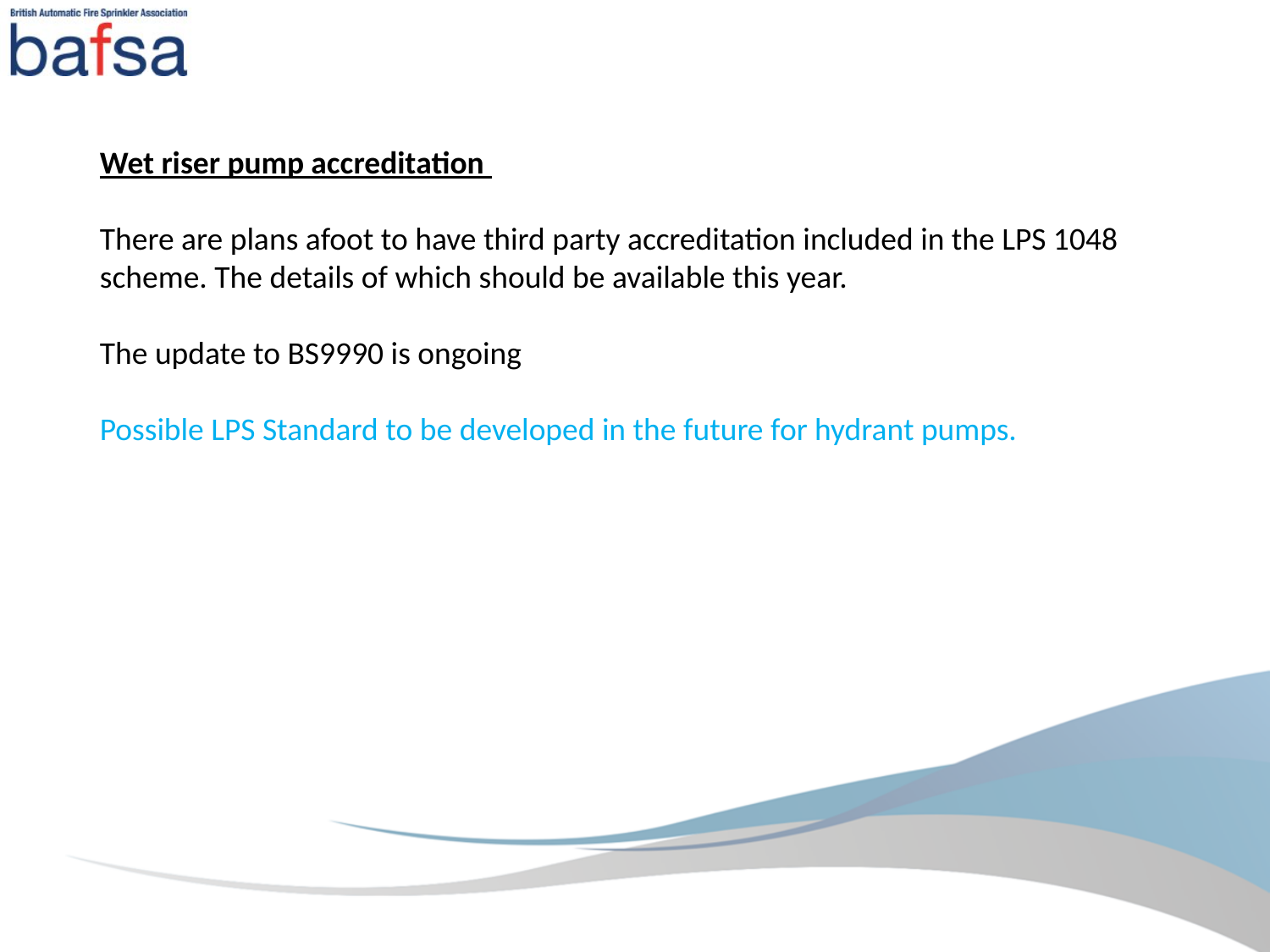

Wet riser pump accreditation

There are plans afoot to have third party accreditation included in the LPS 1048 scheme. The details of which should be available this year.

The update to BS9990 is ongoing

Possible LPS Standard to be developed in the future for hydrant pumps.